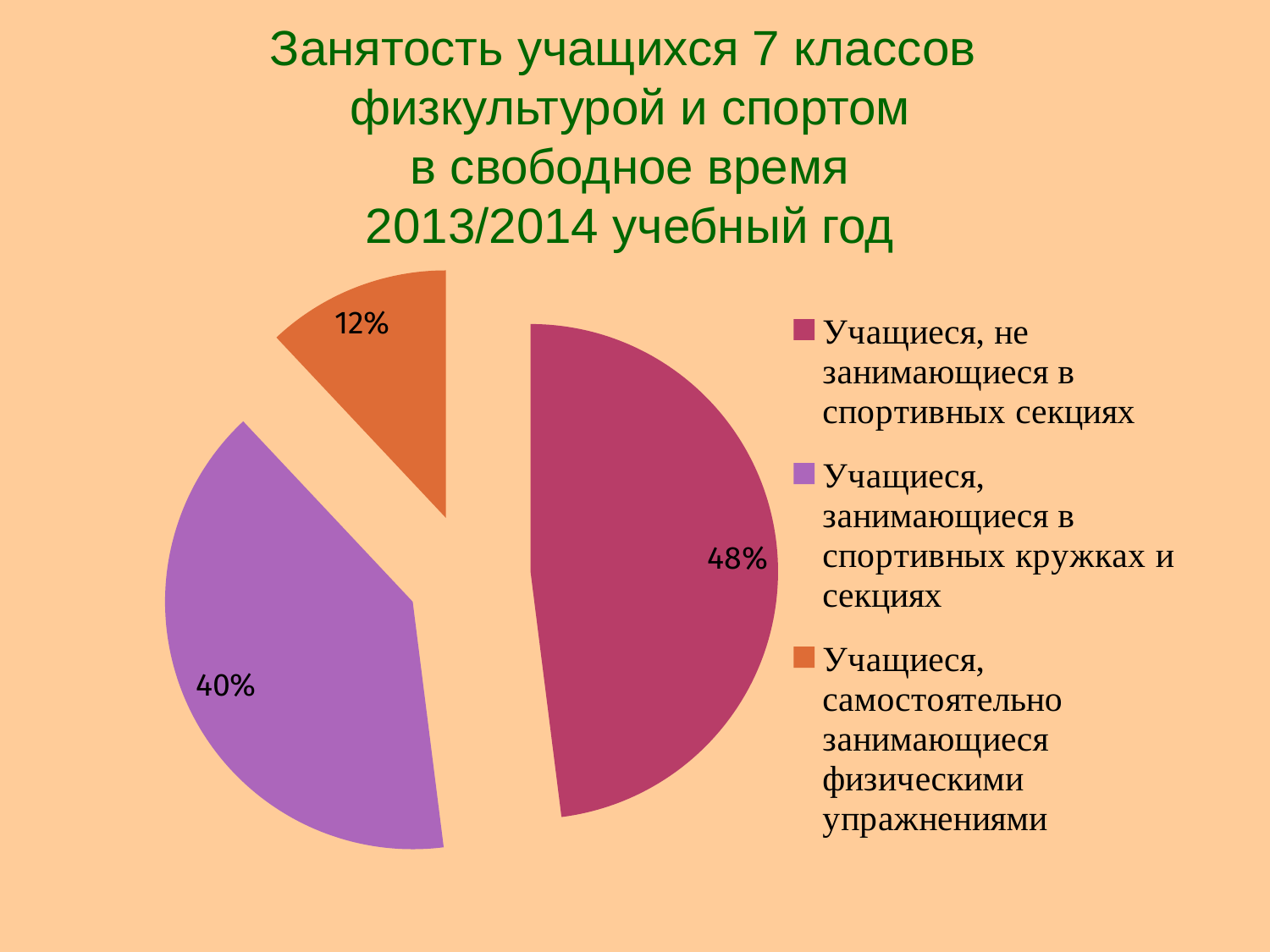

# Занятость учащихся 7 классов физкультурой и спортом в свободное время 2013/2014 учебный год

### Chart

| Category | Продажи |
|---|---|
| Учащиеся, не занимающиеся в спортивных секциях | 0.48 |
| Учащиеся, занимающиеся в спортивных кружках и секциях | 0.4 |
| Учащиеся, самостоятельно занимающиеся физическими упражнениями | 0.12 |